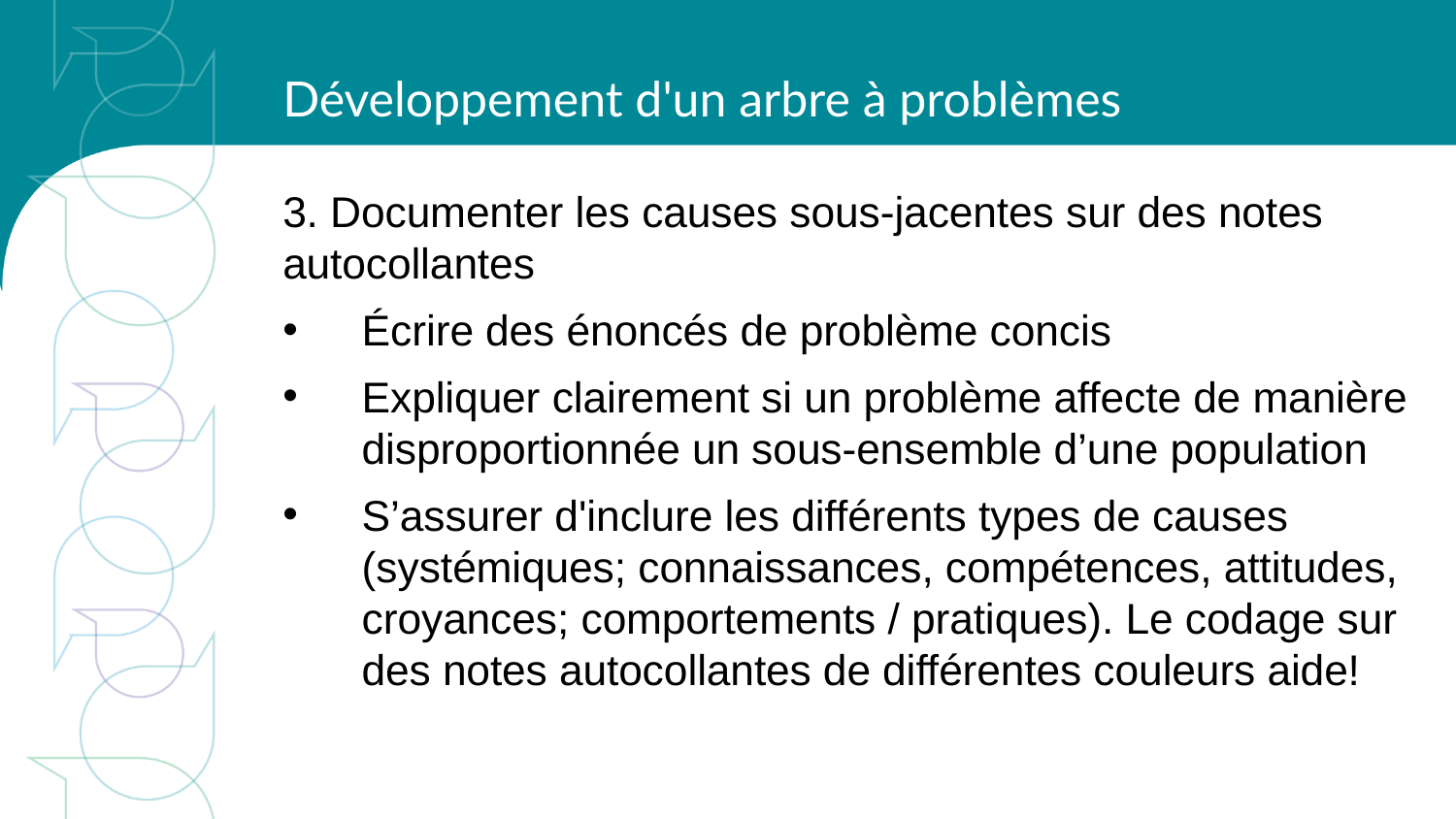

# Développement d'un arbre à problèmes
3. Documenter les causes sous-jacentes sur des notes autocollantes
Écrire des énoncés de problème concis
Expliquer clairement si un problème affecte de manière disproportionnée un sous-ensemble d’une population
S’assurer d'inclure les différents types de causes (systémiques; connaissances, compétences, attitudes, croyances; comportements / pratiques). Le codage sur des notes autocollantes de différentes couleurs aide!